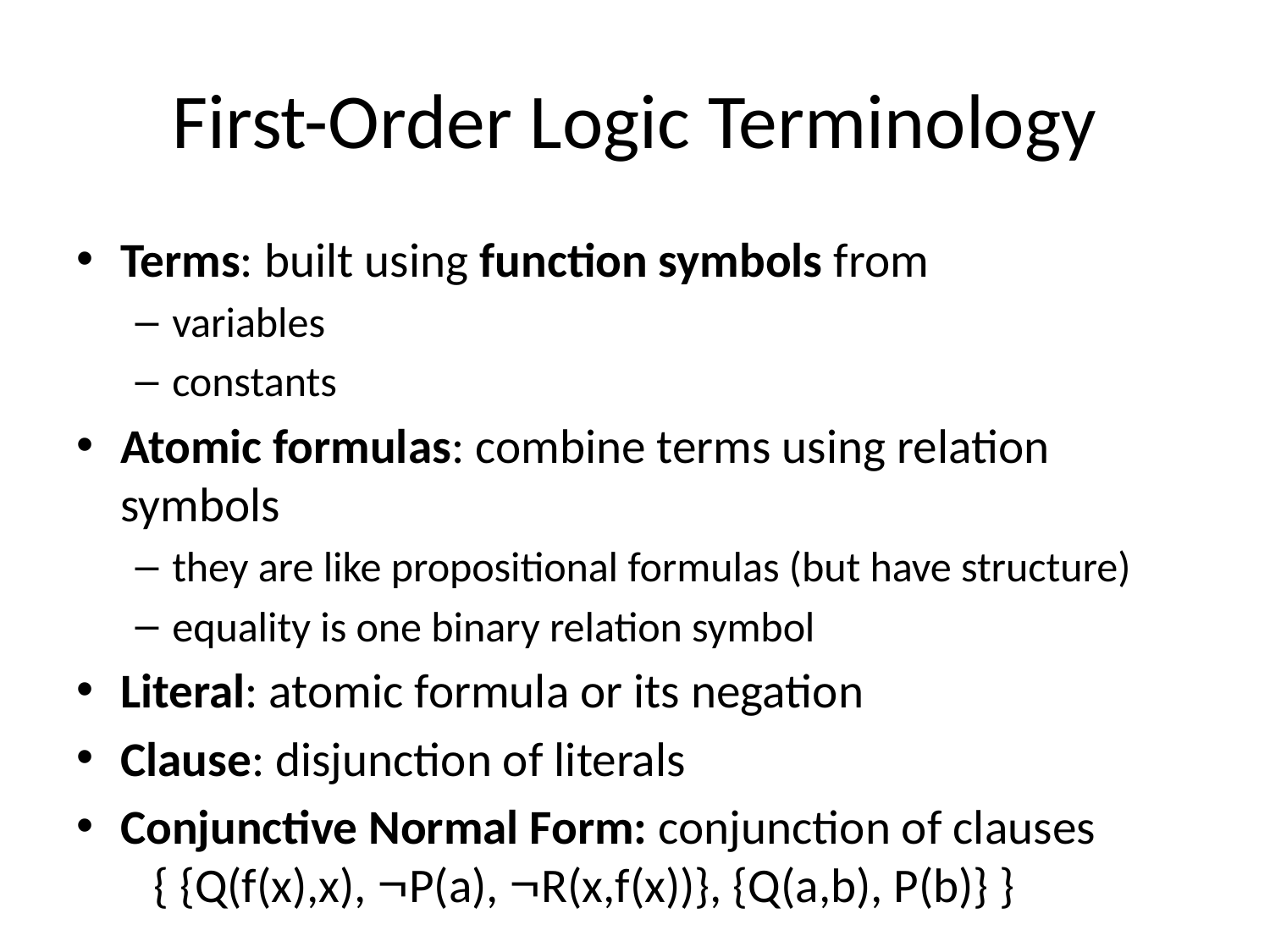

# First-Order Logic Terminology
Terms: built using function symbols from
variables
constants
Atomic formulas: combine terms using relation symbols
they are like propositional formulas (but have structure)
equality is one binary relation symbol
Literal: atomic formula or its negation
Clause: disjunction of literals
Conjunctive Normal Form: conjunction of clauses
   { {Q(f(x),x), ¬P(a), ¬R(x,f(x))}, {Q(a,b), P(b)} }